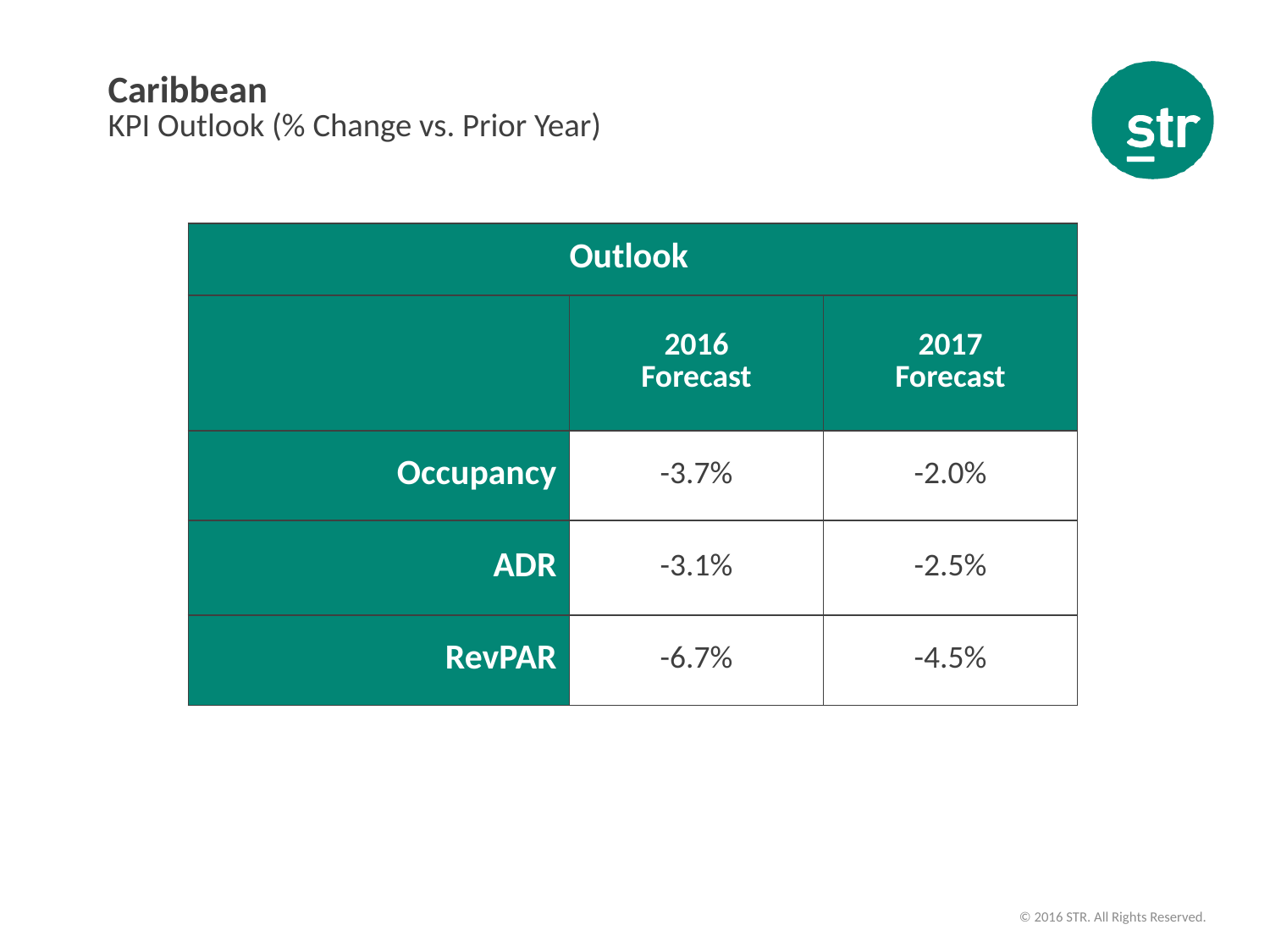

# Caribbean KPI Outlook (% Change vs. Prior Year)
| Outlook |  |  |
| --- | --- | --- |
|  | 2016 Forecast | 2017 Forecast |
| Occupancy | -3.7% | -2.0% |
| ADR | -3.1% | -2.5% |
| RevPAR | -6.7% | -4.5% |